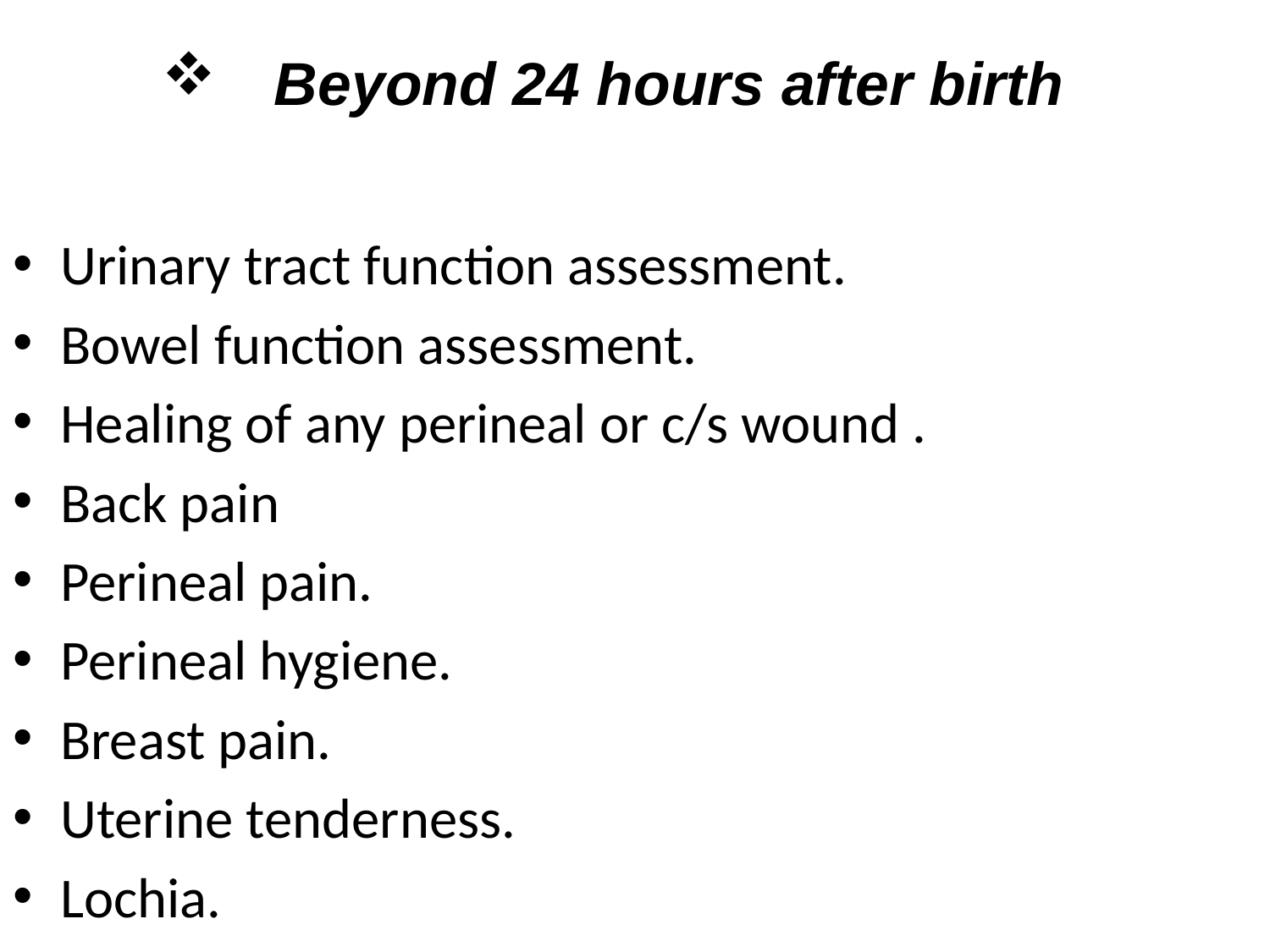

# Beyond 24 hours after birth
Urinary tract function assessment.
Bowel function assessment.
Healing of any perineal or c/s wound .
Back pain
Perineal pain.
Perineal hygiene.
Breast pain.
Uterine tenderness.
Lochia.